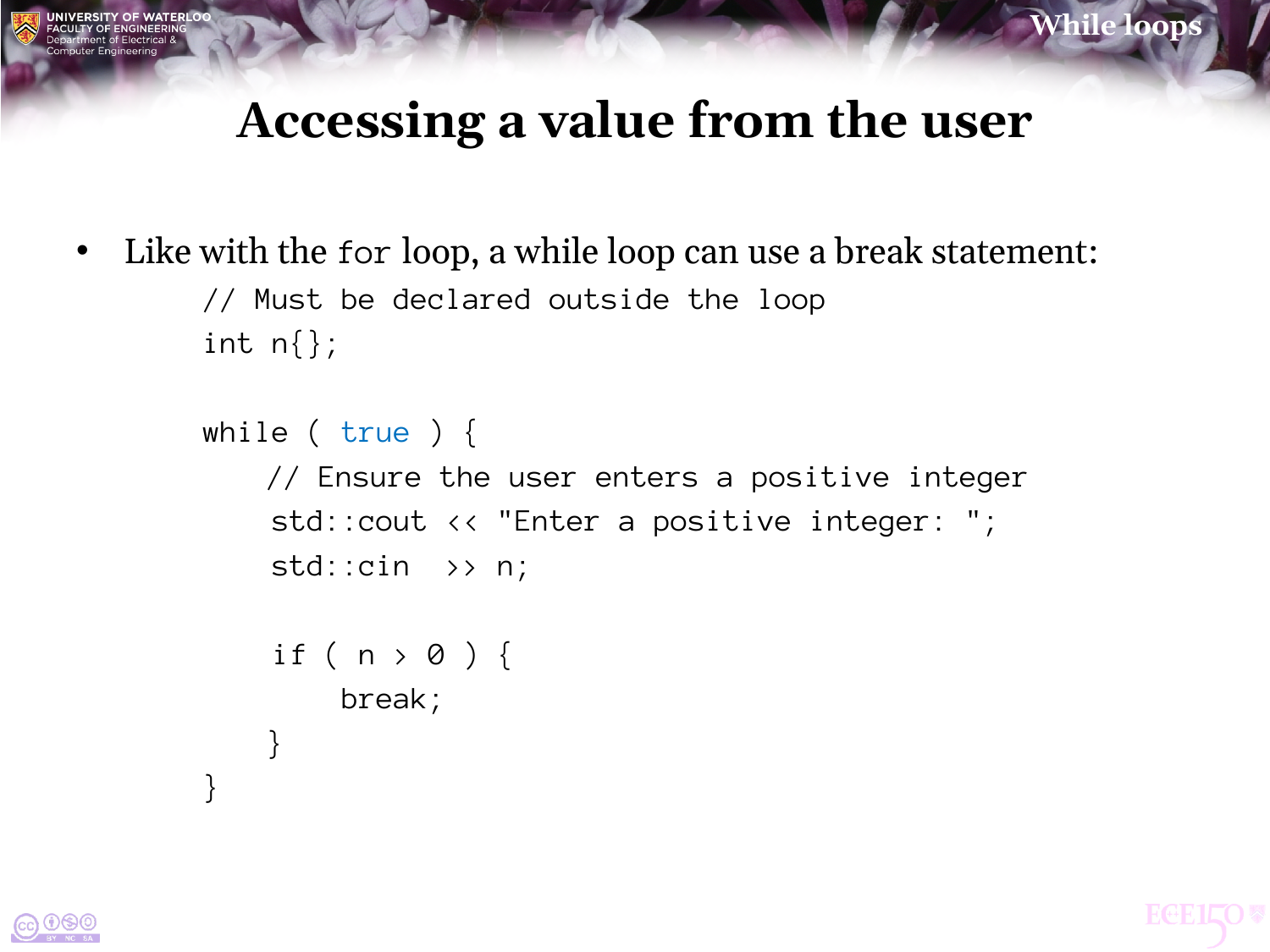

# Accessing a value from the user
Like with the for loop, a while loop can use a break statement:
	// Must be declared outside the loop
	int n{};

	while ( true ) {
           // Ensure the user enters a positive integer
	    std::cout << "Enter a positive integer: ";
	    std::cin  >> n;

	    if ( n > 0 ) {
	        break;
           }
	}